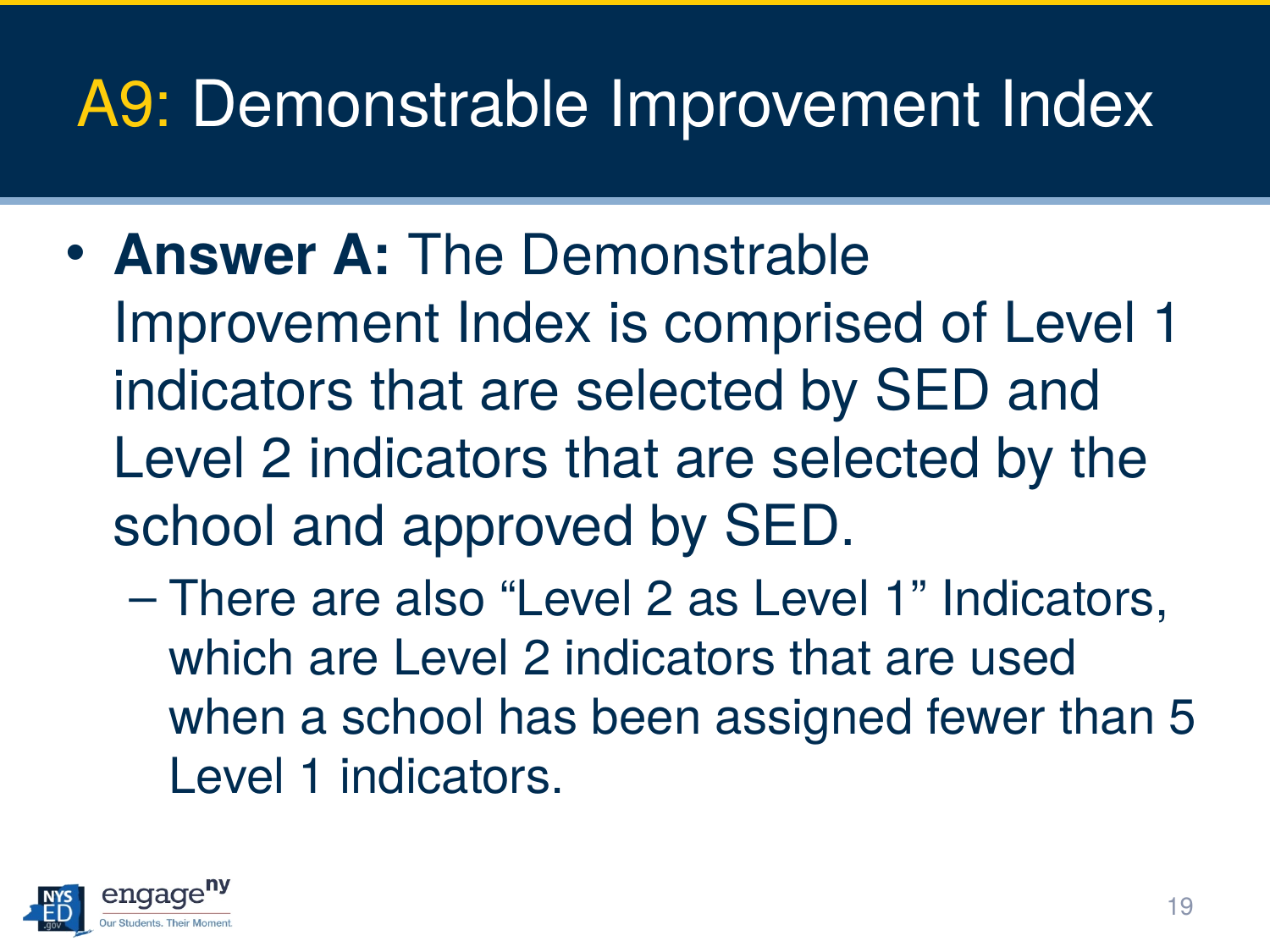

# A9: Demonstrable Improvement Index
Answer A: The Demonstrable Improvement Index is comprised of Level 1 indicators that are selected by SED and Level 2 indicators that are selected by the school and approved by SED.
There are also “Level 2 as Level 1” Indicators, which are Level 2 indicators that are used when a school has been assigned fewer than 5 Level 1 indicators.
19